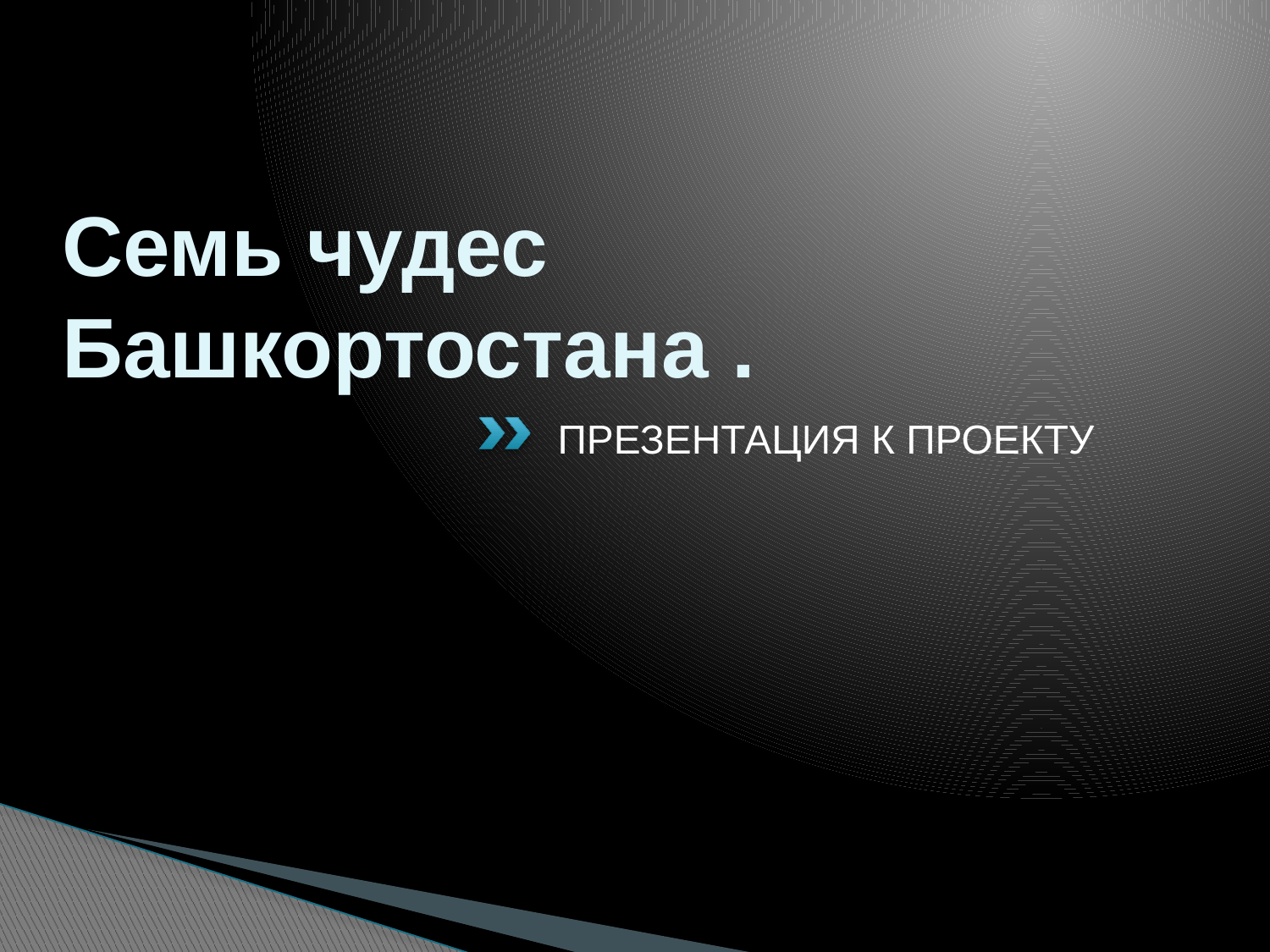

# Семь чудес Башкортостана .
ПРЕЗЕНТАЦИЯ К ПРОЕКТУ